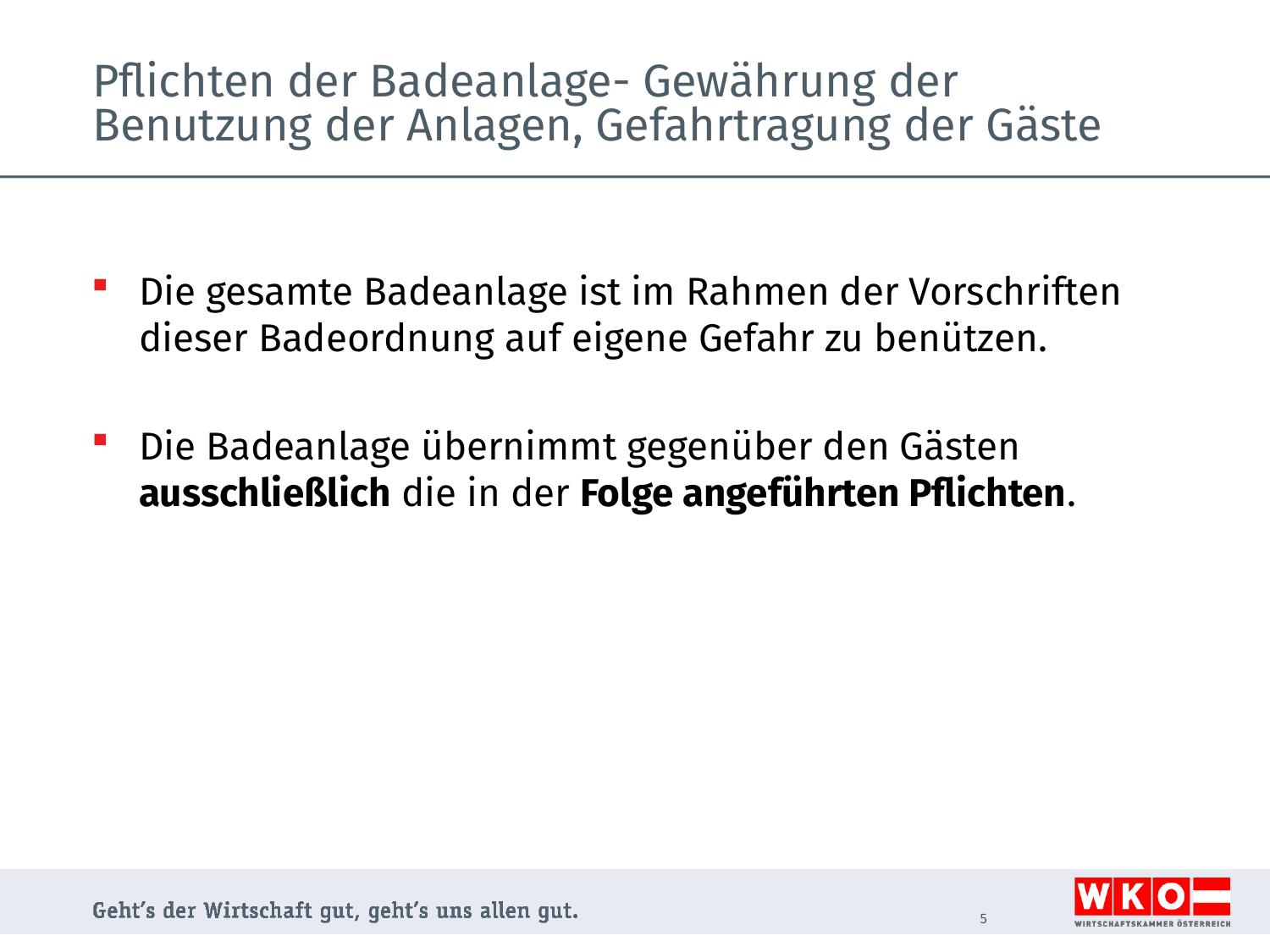

# Pflichten der Badeanlage- Gewährung der Benutzung der Anlagen, Gefahrtragung der Gäste

Die gesamte Badeanlage ist im Rahmen der Vorschriften dieser Badeordnung auf eigene Gefahr zu benützen.

Die Badeanlage übernimmt gegenüber den Gästen ausschließlich die in der Folge angeführten Pflichten.

5